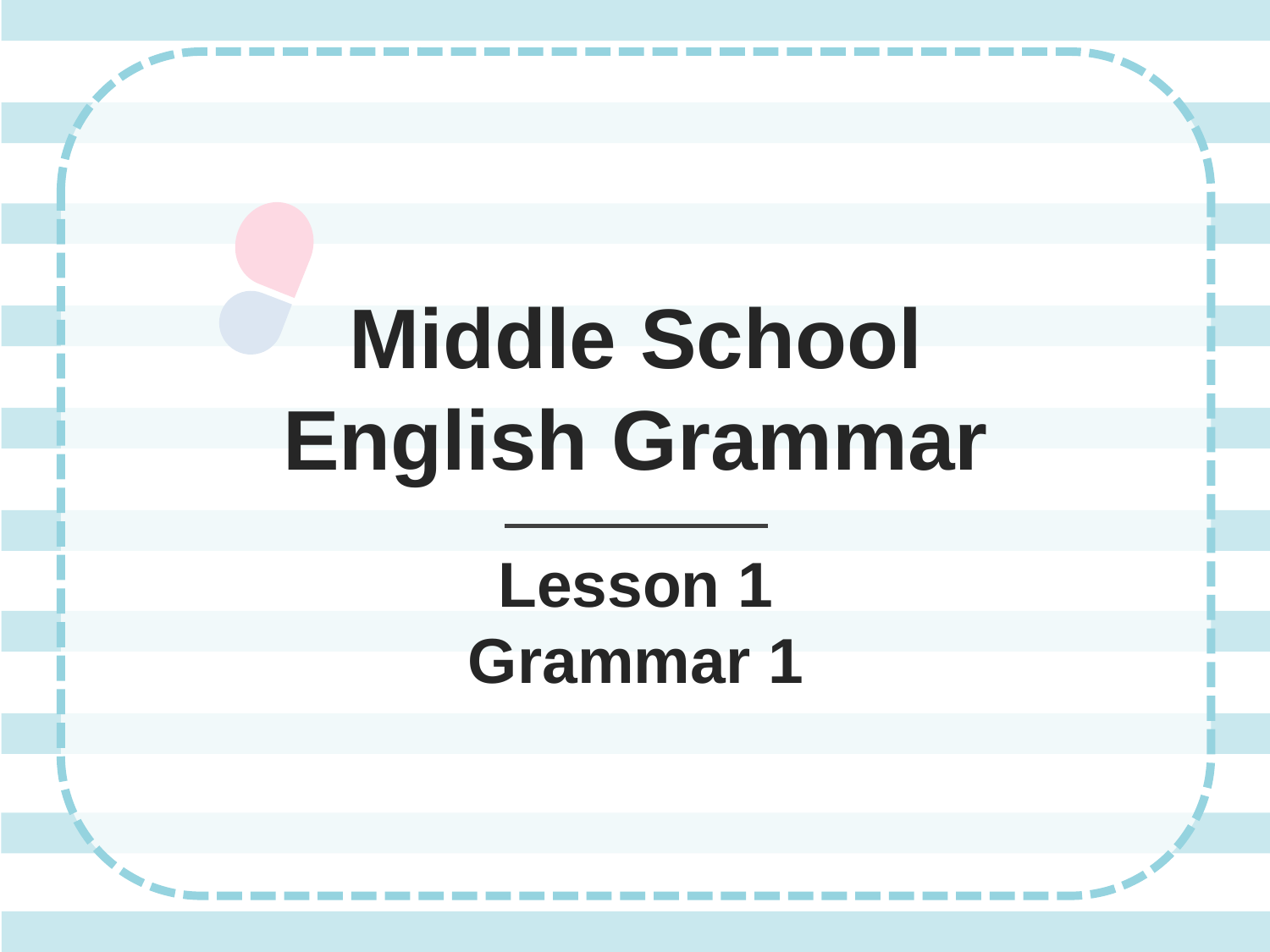

Middle School English Grammar

Lesson 1 Grammar 1